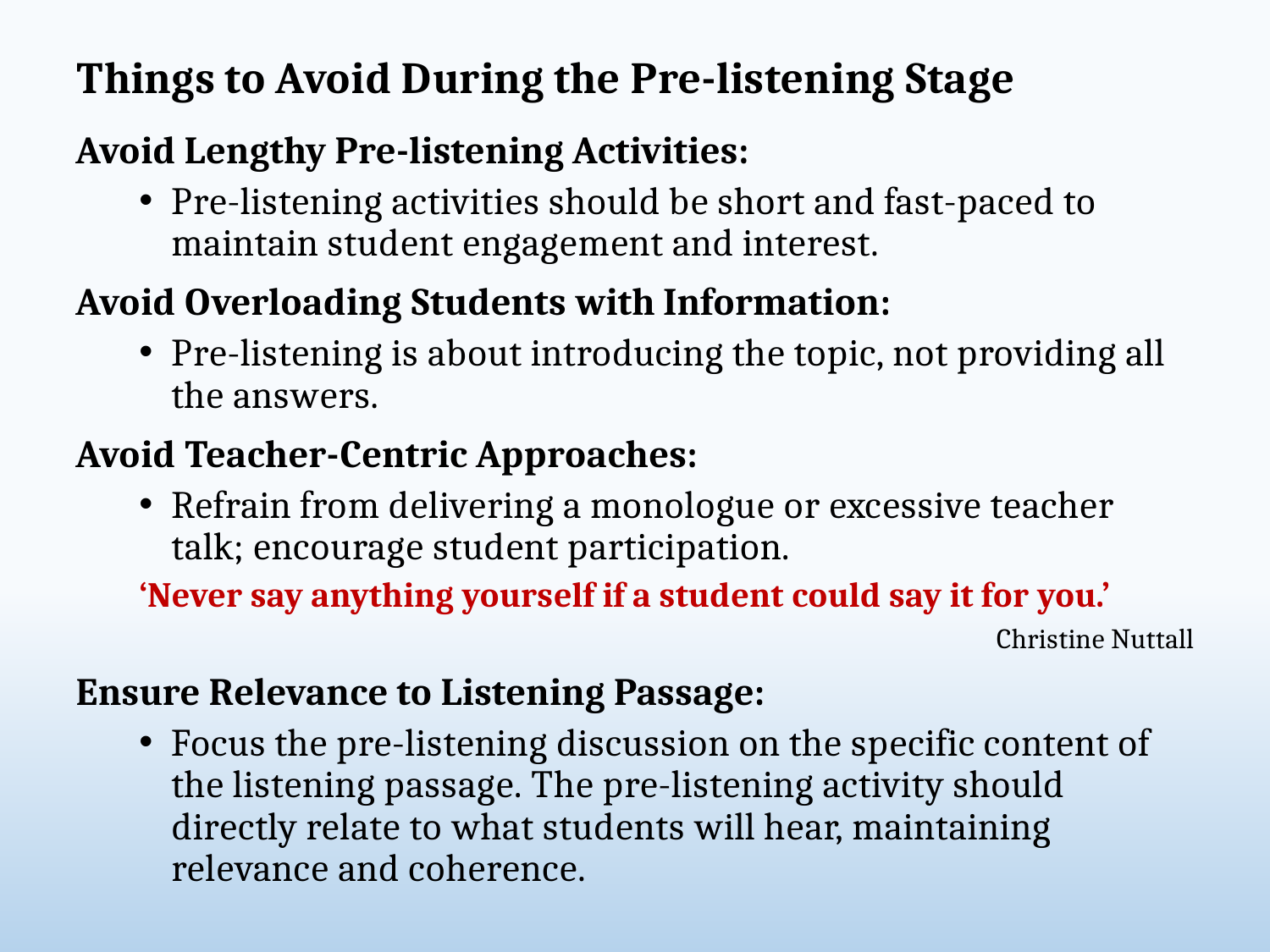

# Things to Avoid During the Pre-listening Stage
Avoid Lengthy Pre-listening Activities:
Pre-listening activities should be short and fast-paced to maintain student engagement and interest.
Avoid Overloading Students with Information:
Pre-listening is about introducing the topic, not providing all the answers.
Avoid Teacher-Centric Approaches:
Refrain from delivering a monologue or excessive teacher talk; encourage student participation.
‘Never say anything yourself if a student could say it for you.’
Christine Nuttall
Ensure Relevance to Listening Passage:
Focus the pre-listening discussion on the specific content of the listening passage. The pre-listening activity should directly relate to what students will hear, maintaining relevance and coherence.